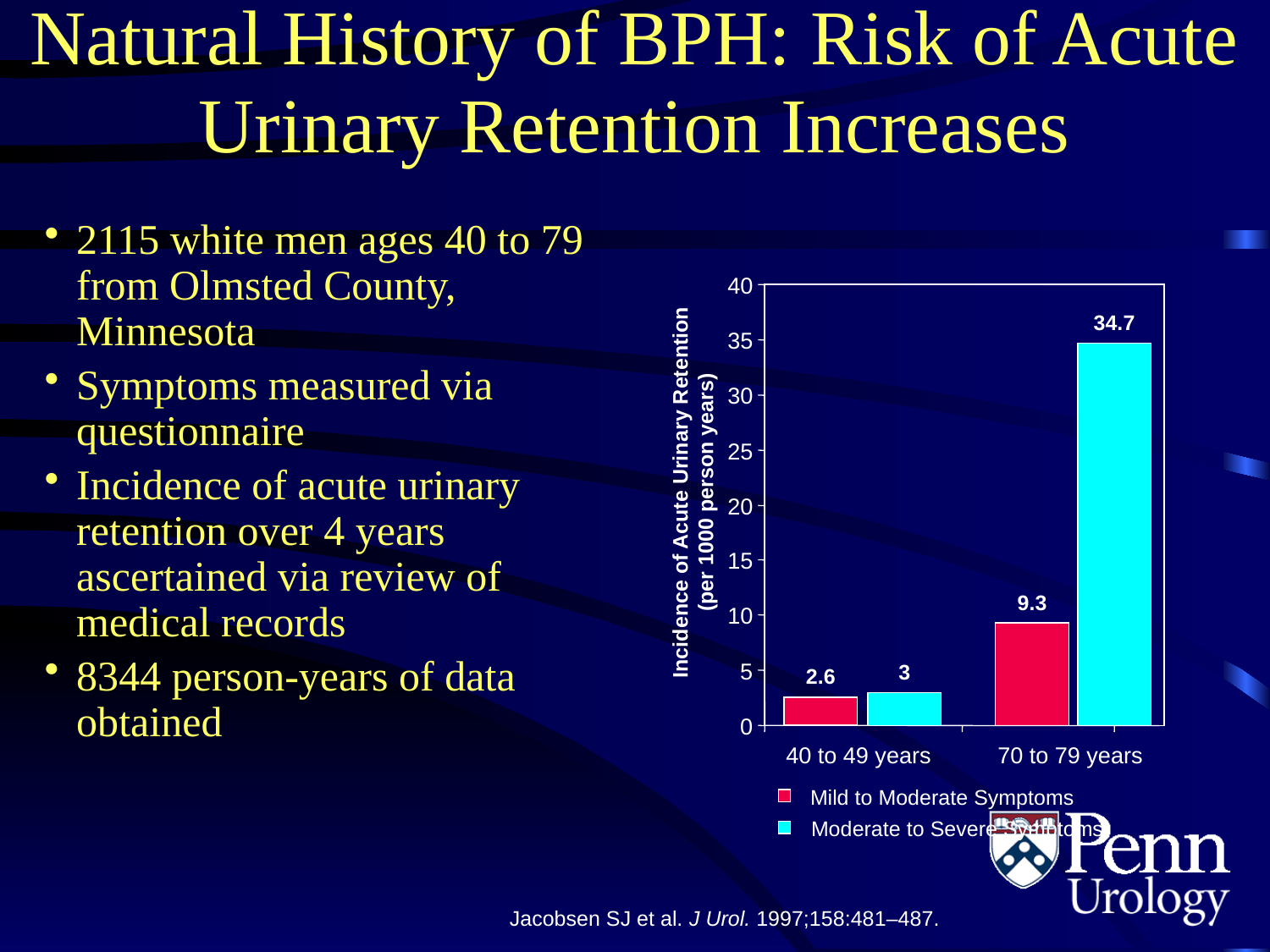

# Natural History of BPH: Risk of Acute Urinary Retention Increases
2115 white men ages 40 to 79 from Olmsted County, Minnesota
Symptoms measured via questionnaire
Incidence of acute urinary retention over 4 years ascertained via review of medical records
8344 person-years of data obtained
40

34.7
35

30

25

Incidence of Acute Urinary Retention
(per 1000 person years)
20

15

9.3
10

5
3
2.6

0

40 to 49 years
70 to 79 years
Mild to Moderate Symptoms

Moderate to Severe Symptoms

Jacobsen SJ et al. J Urol. 1997;158:481–487.